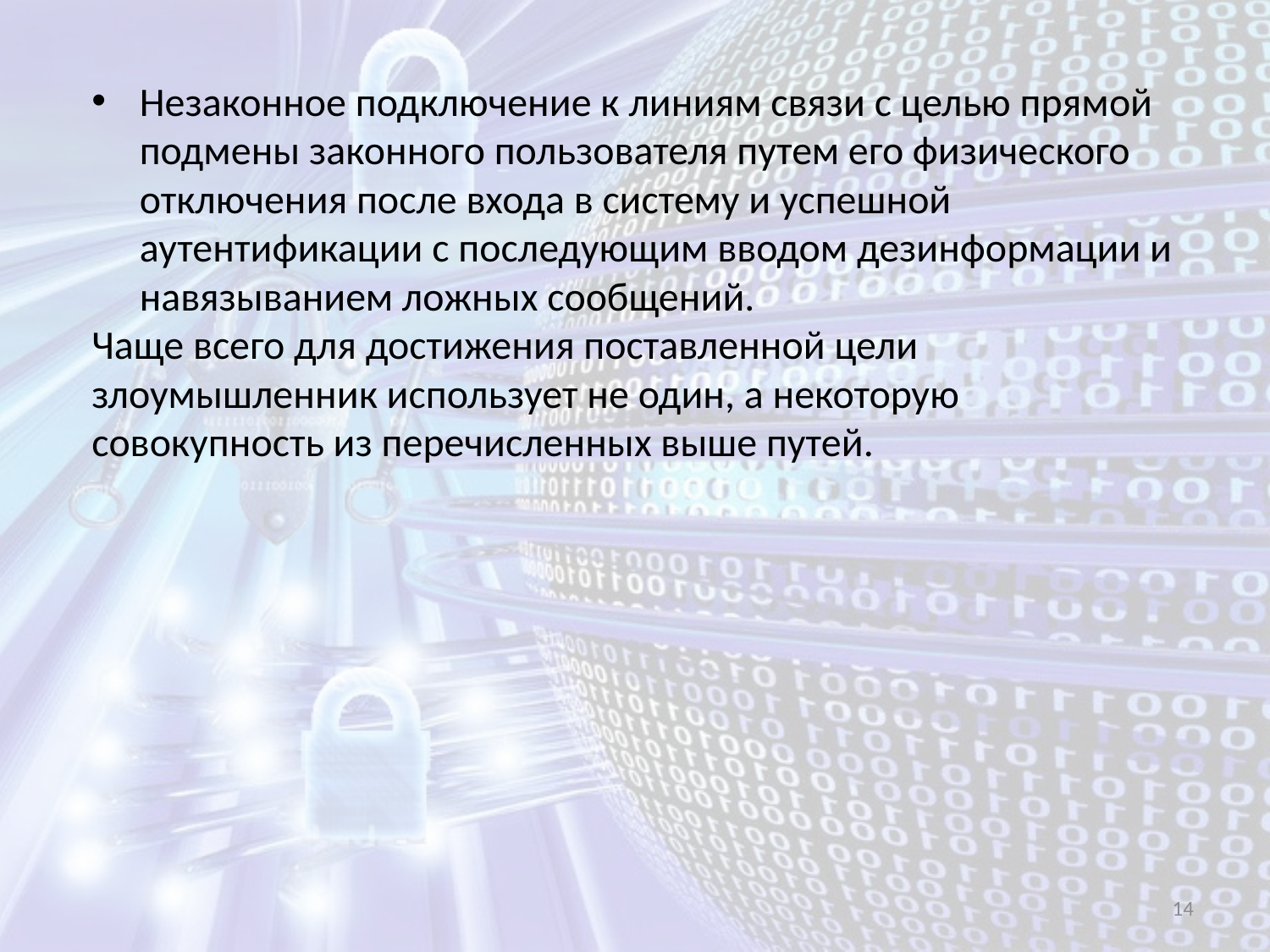

Незаконное подключение к линиям связи с целью прямой подмены законного пользователя путем его физического отключения после входа в систему и успешной аутентификации с последующим вводом дезинформации и навязыванием ложных сообщений.
Чаще всего для достижения поставленной цели злоумышленник использует не один, а некоторую совокупность из перечисленных выше путей.
14